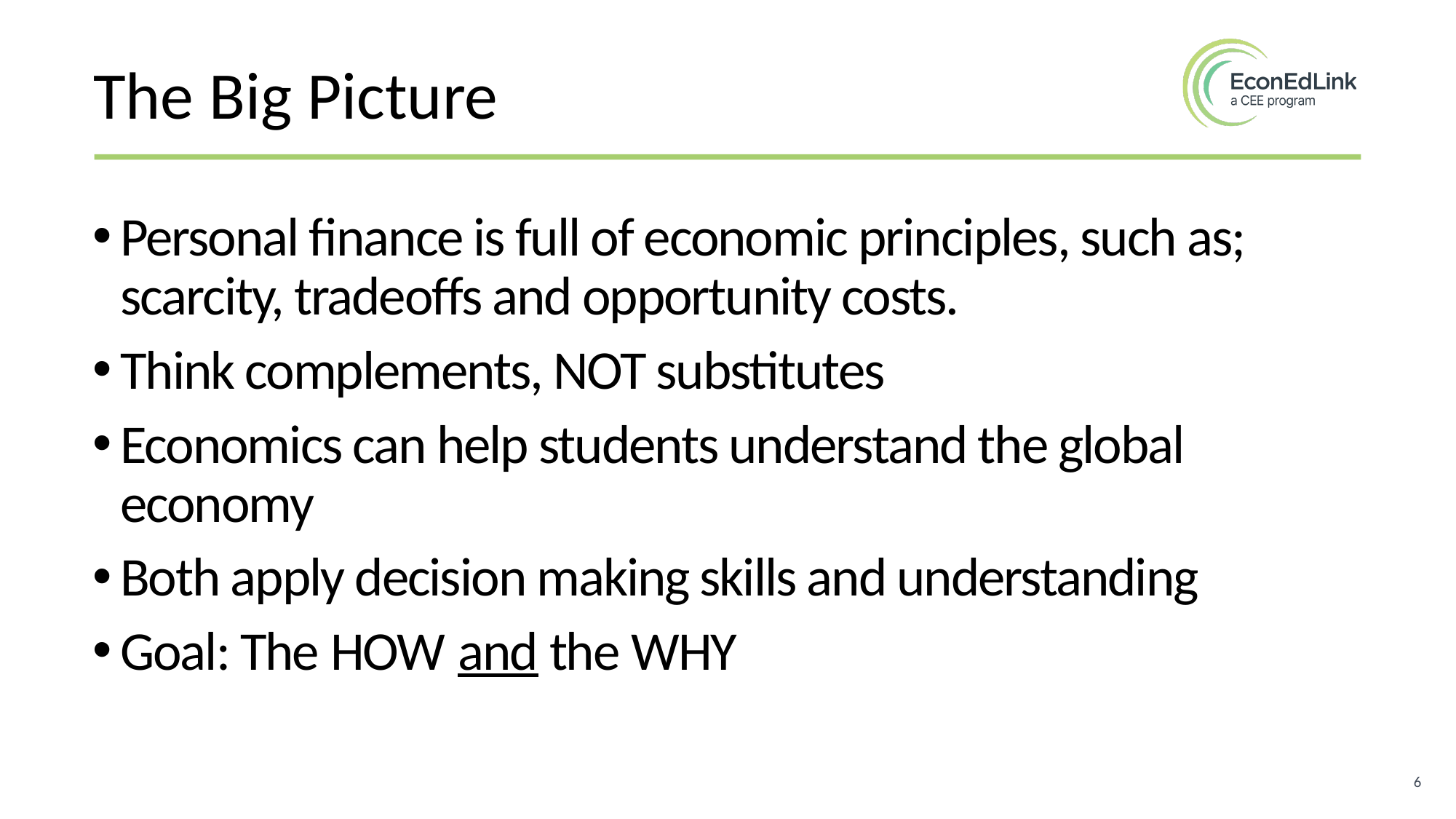

# The Big Picture
Personal finance is full of economic principles, such as; scarcity, tradeoffs and opportunity costs.
Think complements, NOT substitutes
Economics can help students understand the global economy
Both apply decision making skills and understanding
Goal: The HOW and the WHY

6